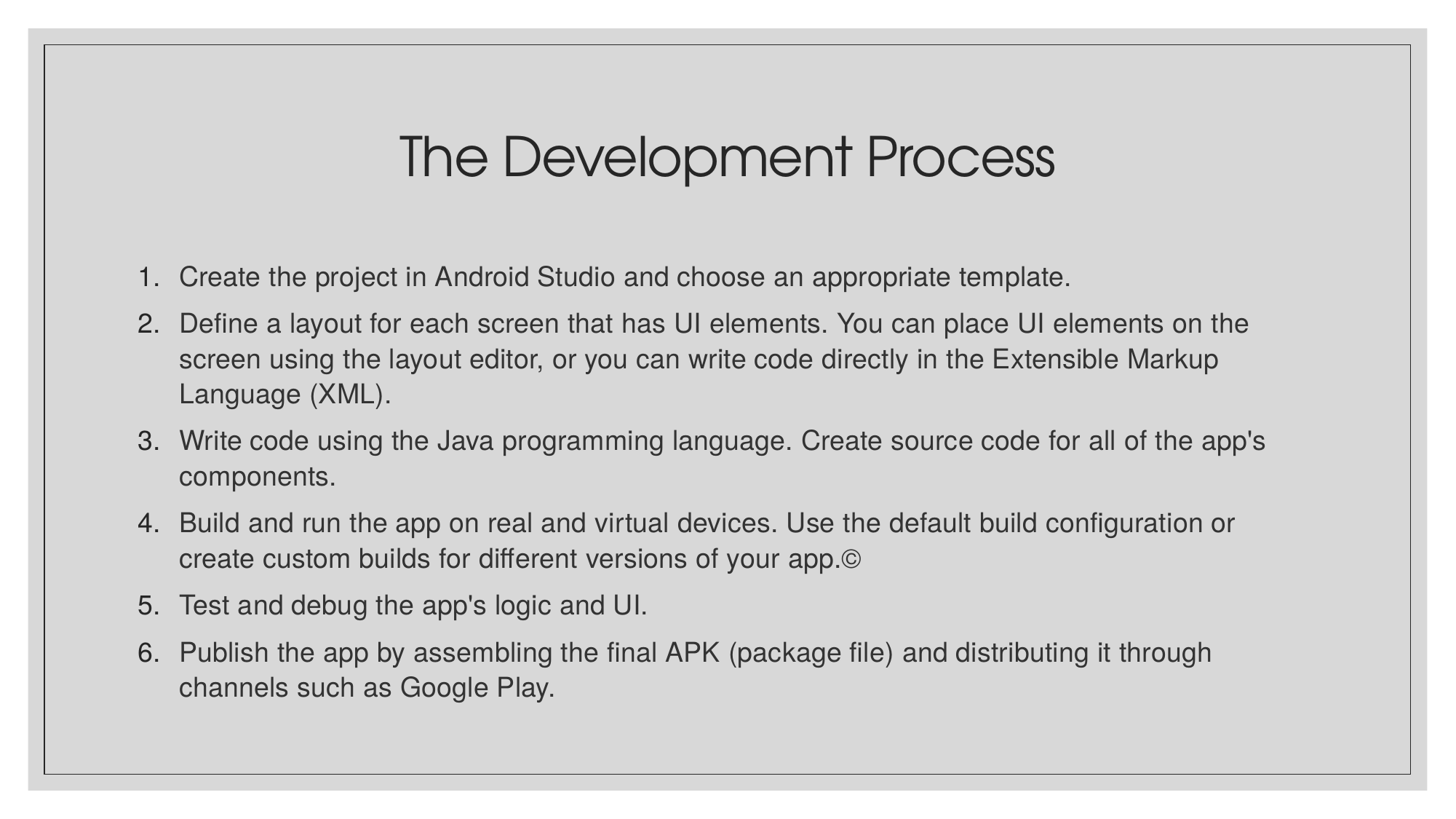

# The Development Process
Create the project in Android Studio and choose an appropriate template.
Define a layout for each screen that has UI elements. You can place UI elements on the screen using the layout editor, or you can write code directly in the Extensible Markup Language (XML).
Write code using the Java programming language. Create source code for all of the app's components.
Build and run the app on real and virtual devices. Use the default build configuration or create custom builds for different versions of your app.©
Test and debug the app's logic and UI.
Publish the app by assembling the final APK (package file) and distributing it through channels such as Google Play.